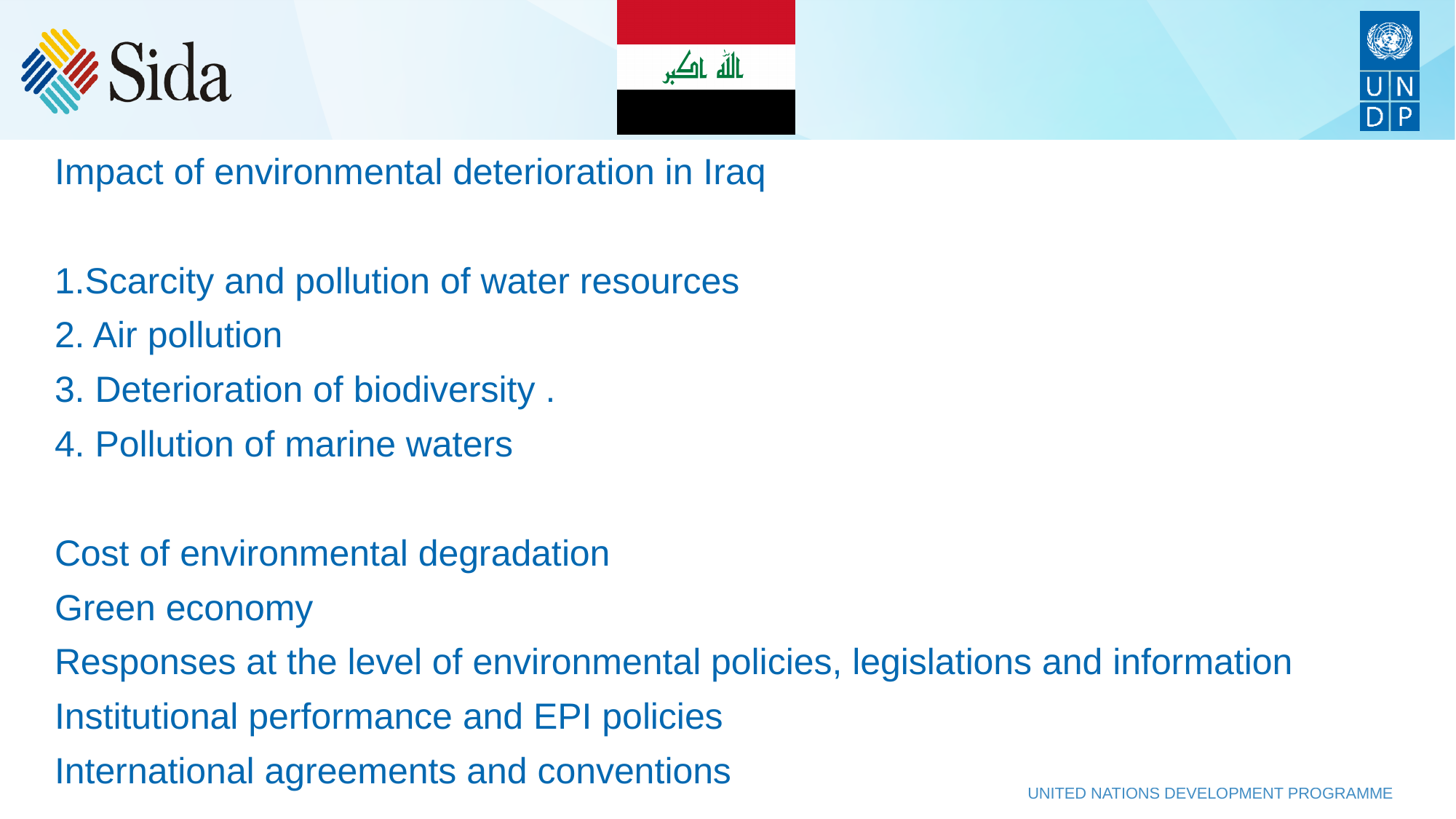

Impact of environmental deterioration in Iraq

Scarcity and pollution of water resources
2. Air pollution
3. Deterioration of biodiversity .
4. Pollution of marine waters

Cost of environmental degradation
Green economy
Responses at the level of environmental policies, legislations and information
Institutional performance and EPI policies
International agreements and conventions